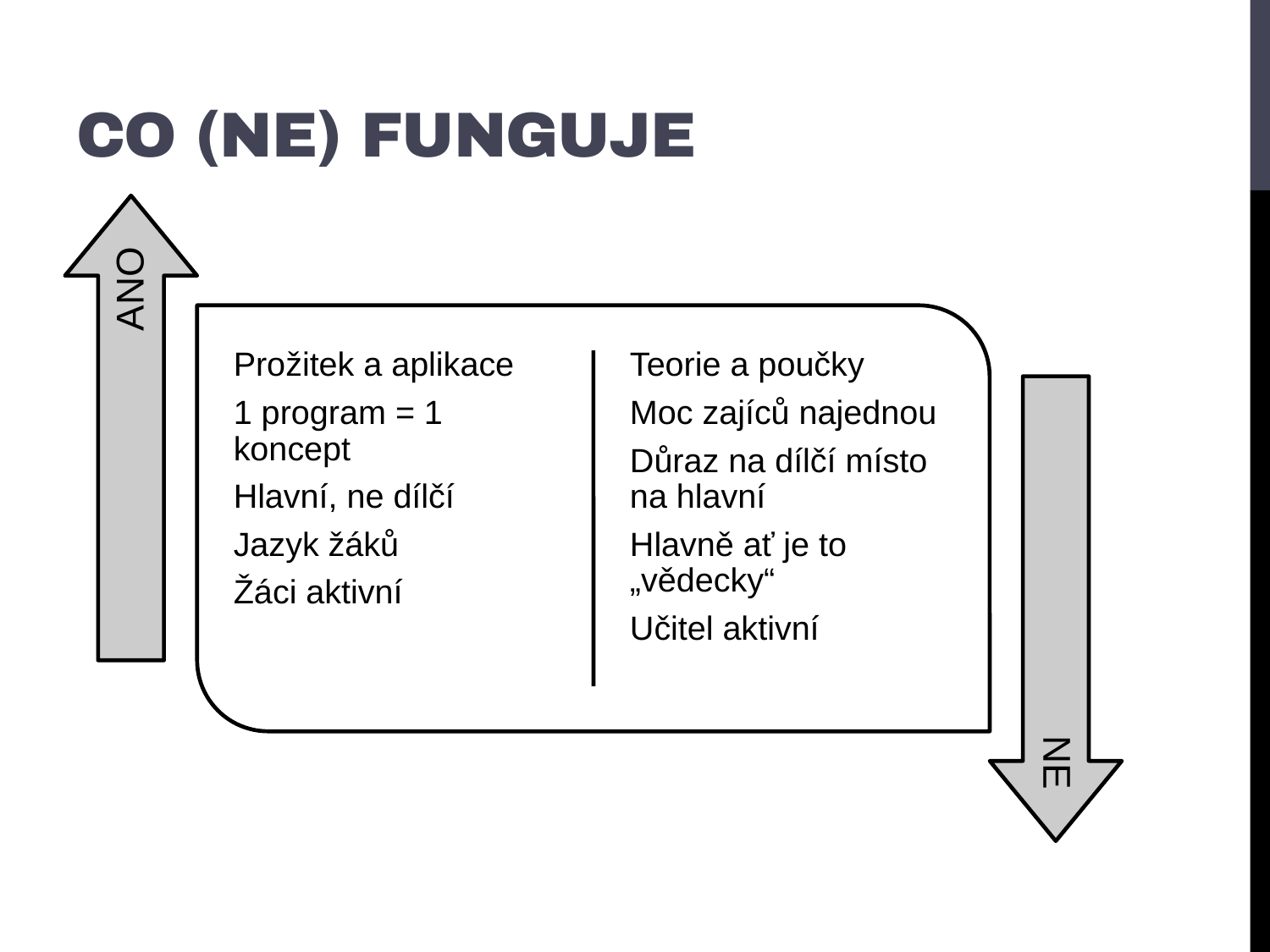

# Co (ne) funguje
Prožitek a aplikace
1 program = 1 koncept
Hlavní, ne dílčí
Jazyk žáků
Žáci aktivní
Teorie a poučky
Moc zajíců najednou
Důraz na dílčí místo na hlavní
Hlavně ať je to „vědecky“
Učitel aktivní
ANO
NE